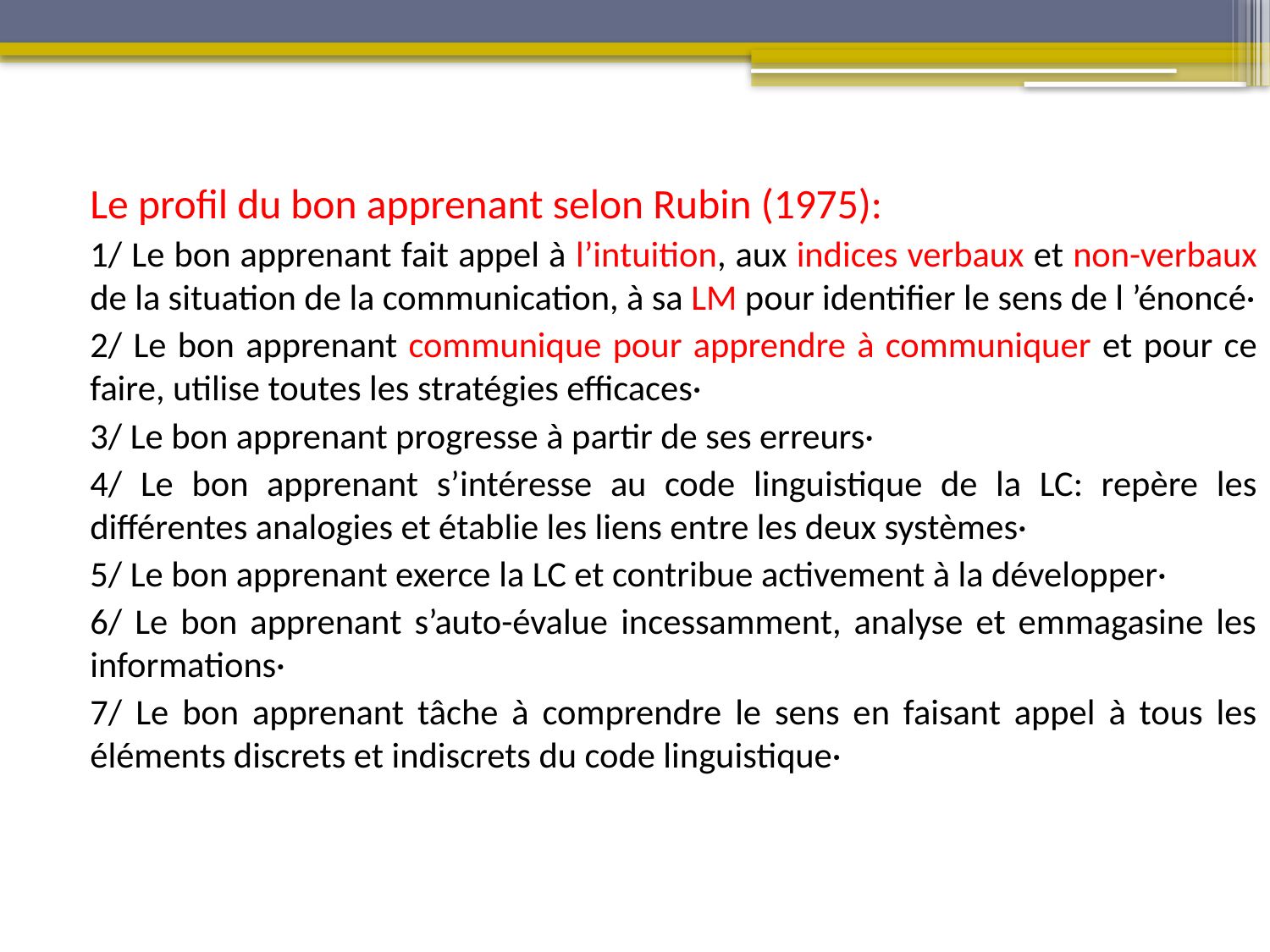

Le profil du bon apprenant selon Rubin (1975):
1/ Le bon apprenant fait appel à l’intuition, aux indices verbaux et non-verbaux de la situation de la communication, à sa LM pour identifier le sens de l ’énoncé·
2/ Le bon apprenant communique pour apprendre à communiquer et pour ce faire, utilise toutes les stratégies efficaces·
3/ Le bon apprenant progresse à partir de ses erreurs·
4/ Le bon apprenant s’intéresse au code linguistique de la LC: repère les différentes analogies et établie les liens entre les deux systèmes·
5/ Le bon apprenant exerce la LC et contribue activement à la développer·
6/ Le bon apprenant s’auto-évalue incessamment, analyse et emmagasine les informations·
7/ Le bon apprenant tâche à comprendre le sens en faisant appel à tous les éléments discrets et indiscrets du code linguistique·